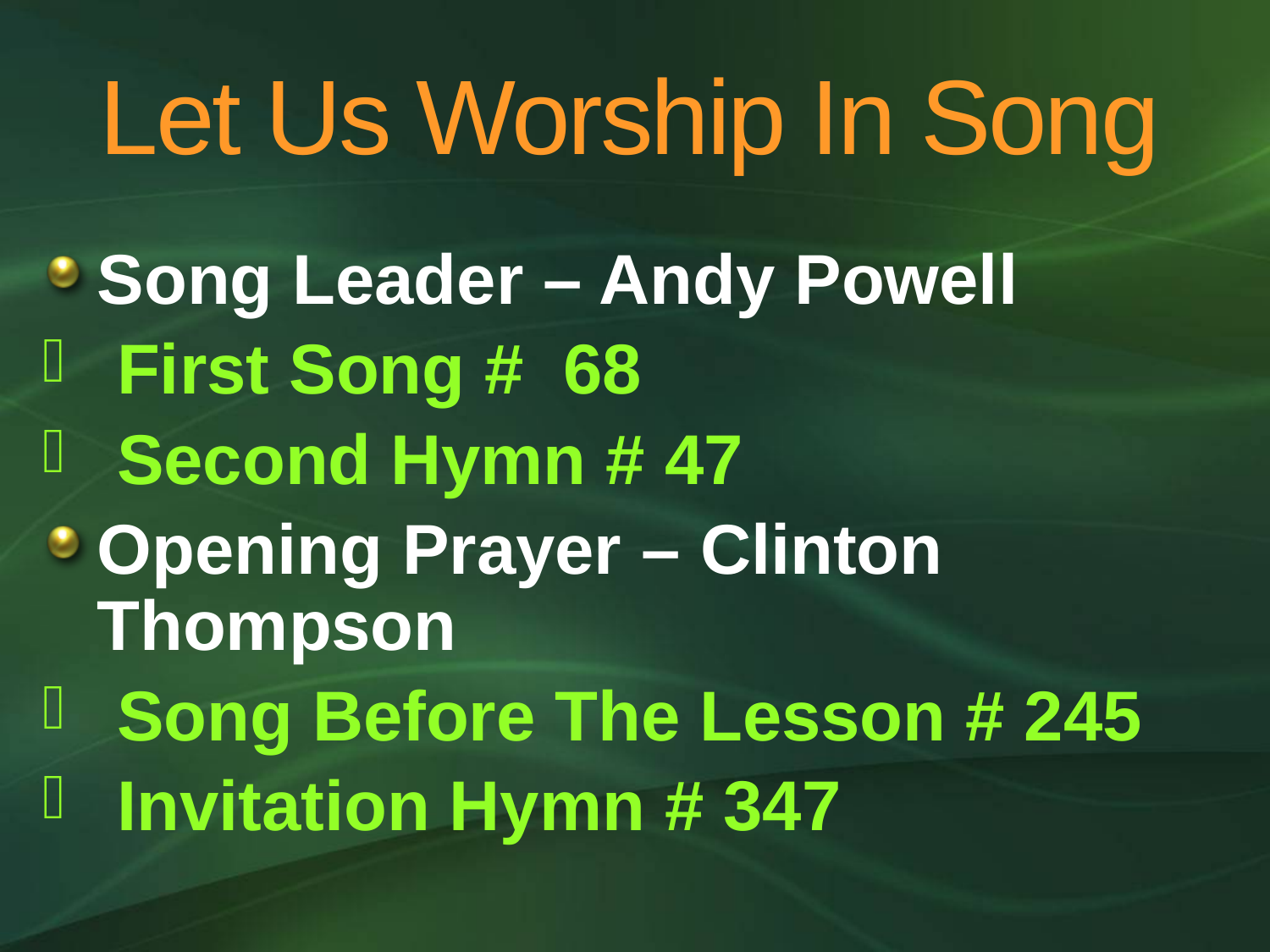

# Let Us Worship In Song
Song Leader – Andy Powell
 First Song #  68
 Second Hymn # 47
Opening Prayer – Clinton Thompson
 Song Before The Lesson # 245
 Invitation Hymn # 347